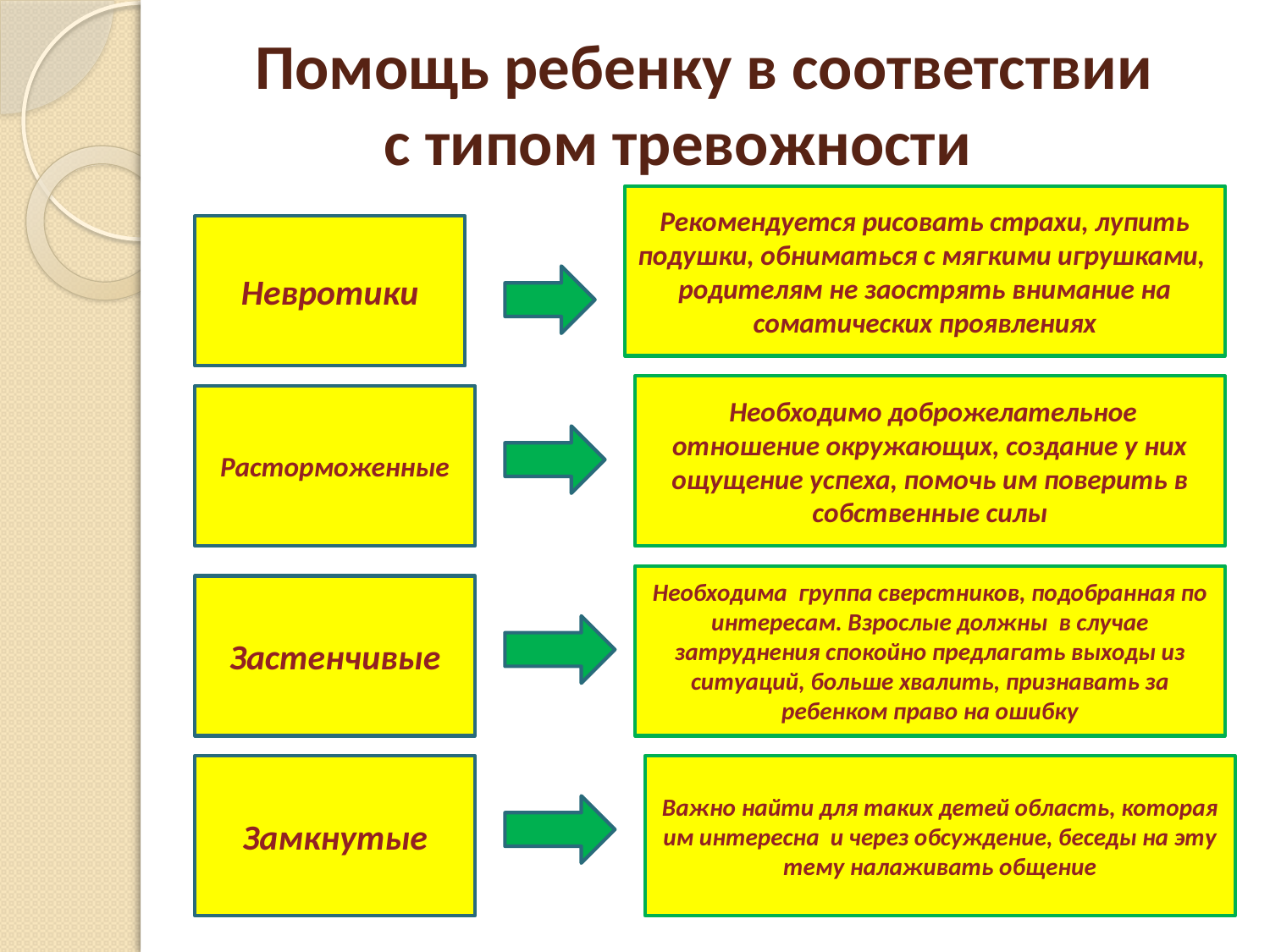

# Помощь ребенку в соответствии с типом тревожности

Рекомендуется рисовать страхи, лупить подушки, обниматься с мягкими игрушками,  родителям не заострять внимание на соматических проявлениях
Невротики

 Необходимо доброжелательное отношение окружающих, создание у них ощущение успеха, помочь им поверить в собственные силы
Расторможенные

Необходима  группа сверстников, подобранная по интересам. Взрослые должны  в случае затруднения спокойно предлагать выходы из ситуаций, больше хвалить, признавать за ребенком право на ошибку
Застенчивые

Замкнутые
Важно найти для таких детей область, которая им интересна  и через обсуждение, беседы на эту тему налаживать общение